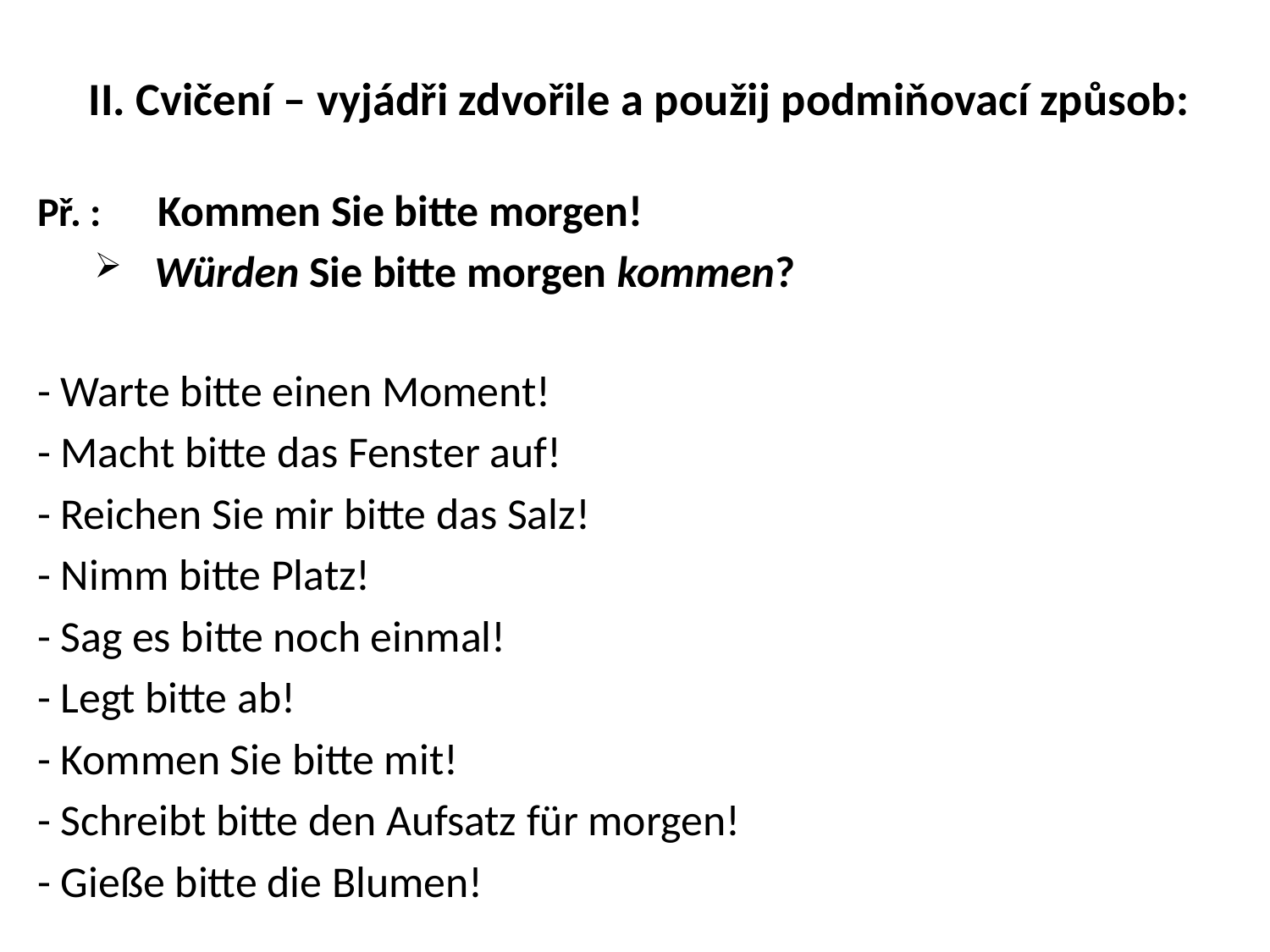

# II. Cvičení – vyjádři zdvořile a použij podmiňovací způsob:
Př. :      Kommen Sie bitte morgen!
   Würden Sie bitte morgen kommen?

- Warte bitte einen Moment!
- Macht bitte das Fenster auf!
- Reichen Sie mir bitte das Salz!
- Nimm bitte Platz!
- Sag es bitte noch einmal!
- Legt bitte ab!
- Kommen Sie bitte mit!
- Schreibt bitte den Aufsatz für morgen!
- Gieße bitte die Blumen!